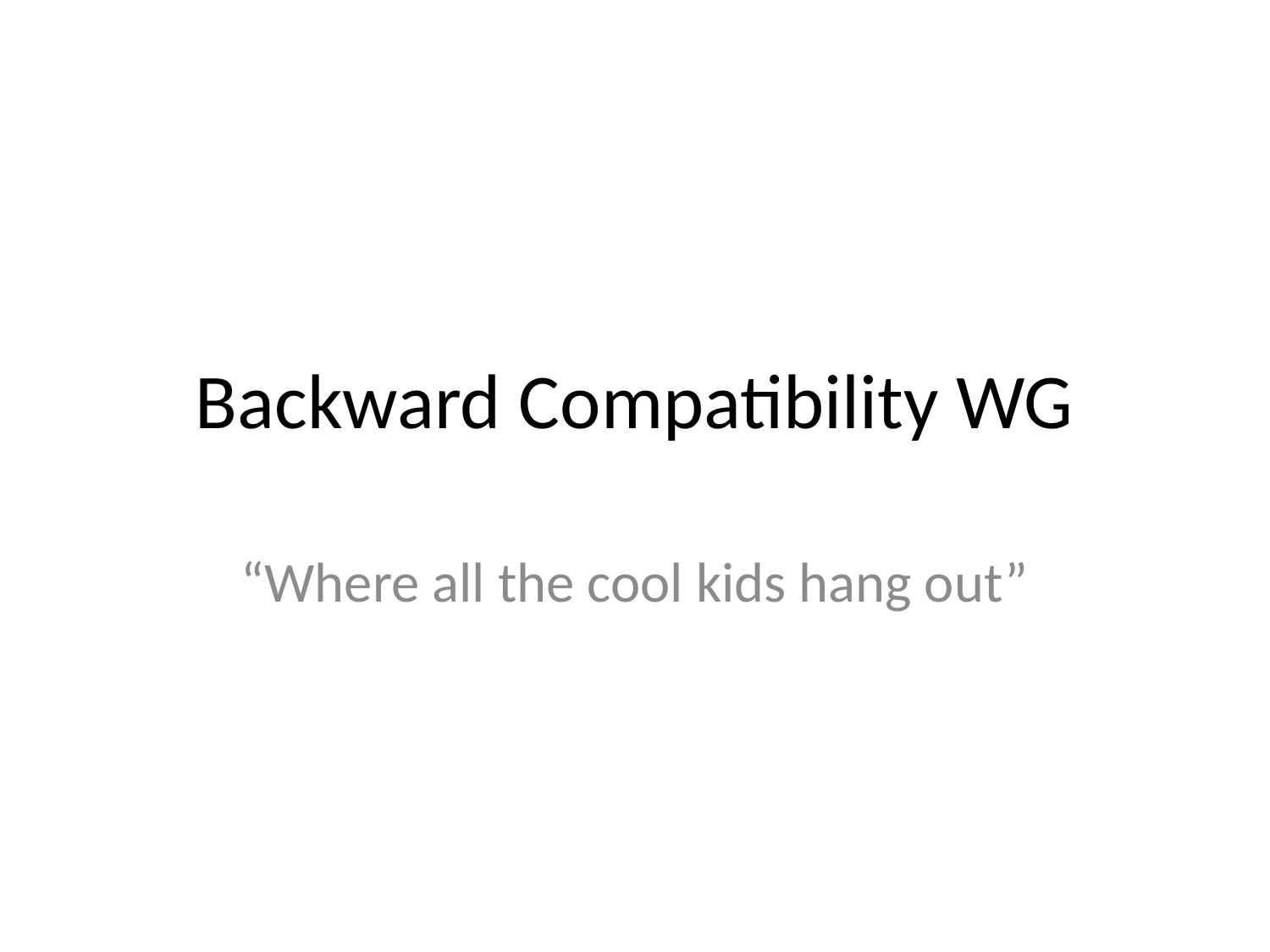

# Backward Compatibility WG
“Where all the cool kids hang out”